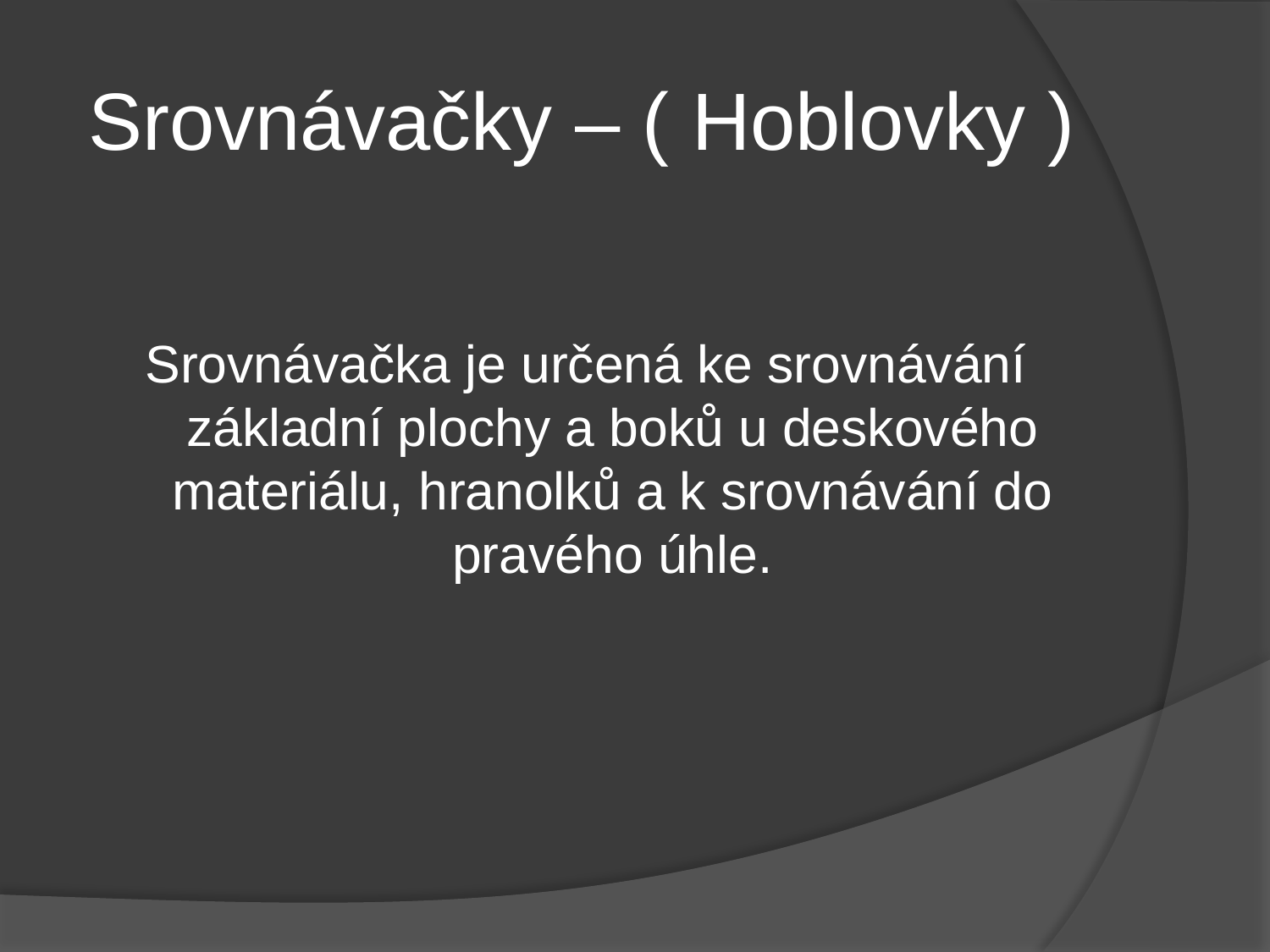

# Srovnávačky – ( Hoblovky )
Srovnávačka je určená ke srovnávání základní plochy a boků u deskového materiálu, hranolků a k srovnávání do pravého úhle.